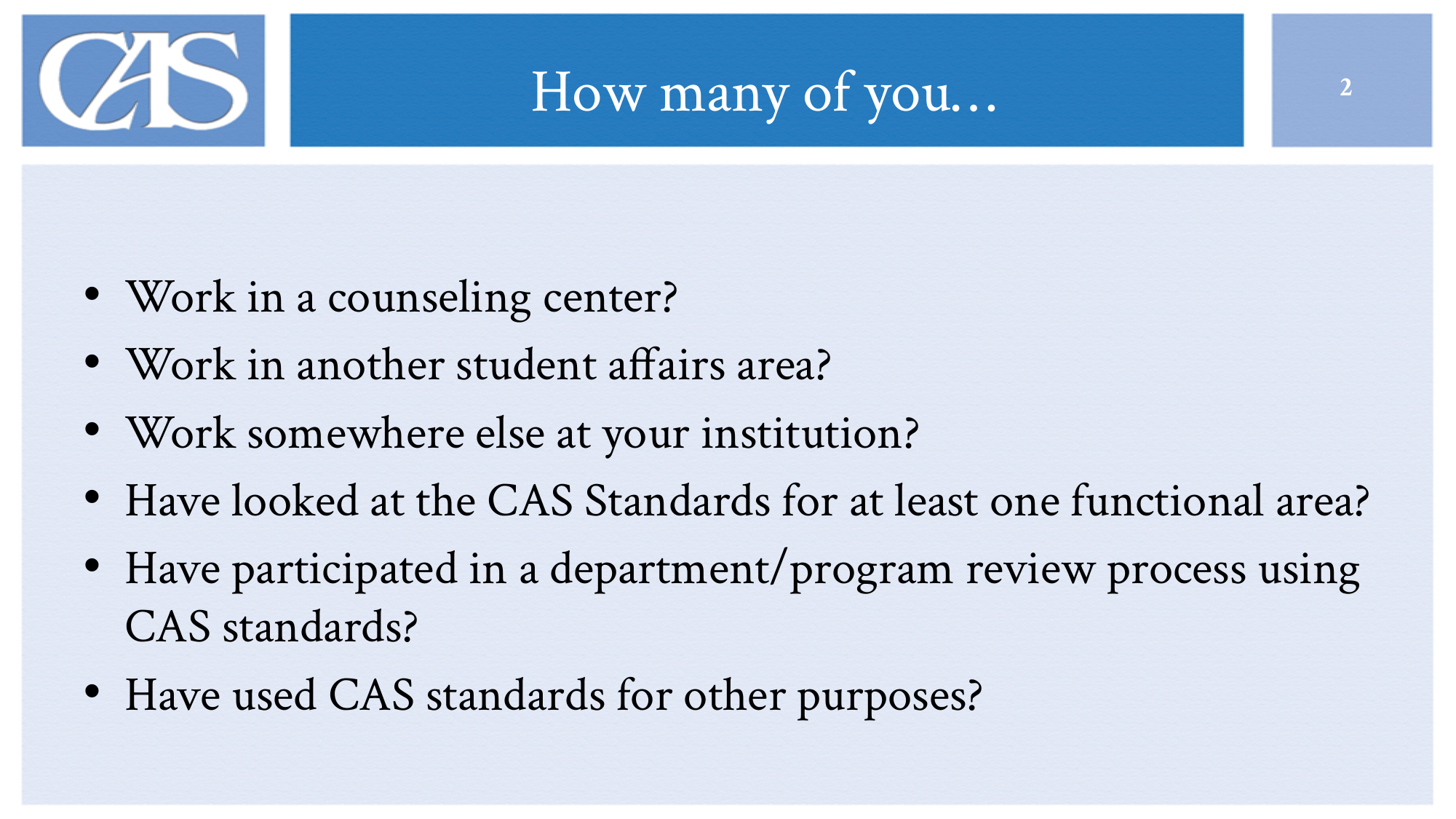

# How many of you…
2
Work in a counseling center?
Work in another student affairs area?
Work somewhere else at your institution?
Have looked at the CAS Standards for at least one functional area?
Have participated in a department/program review process using CAS standards?
Have used CAS standards for other purposes?